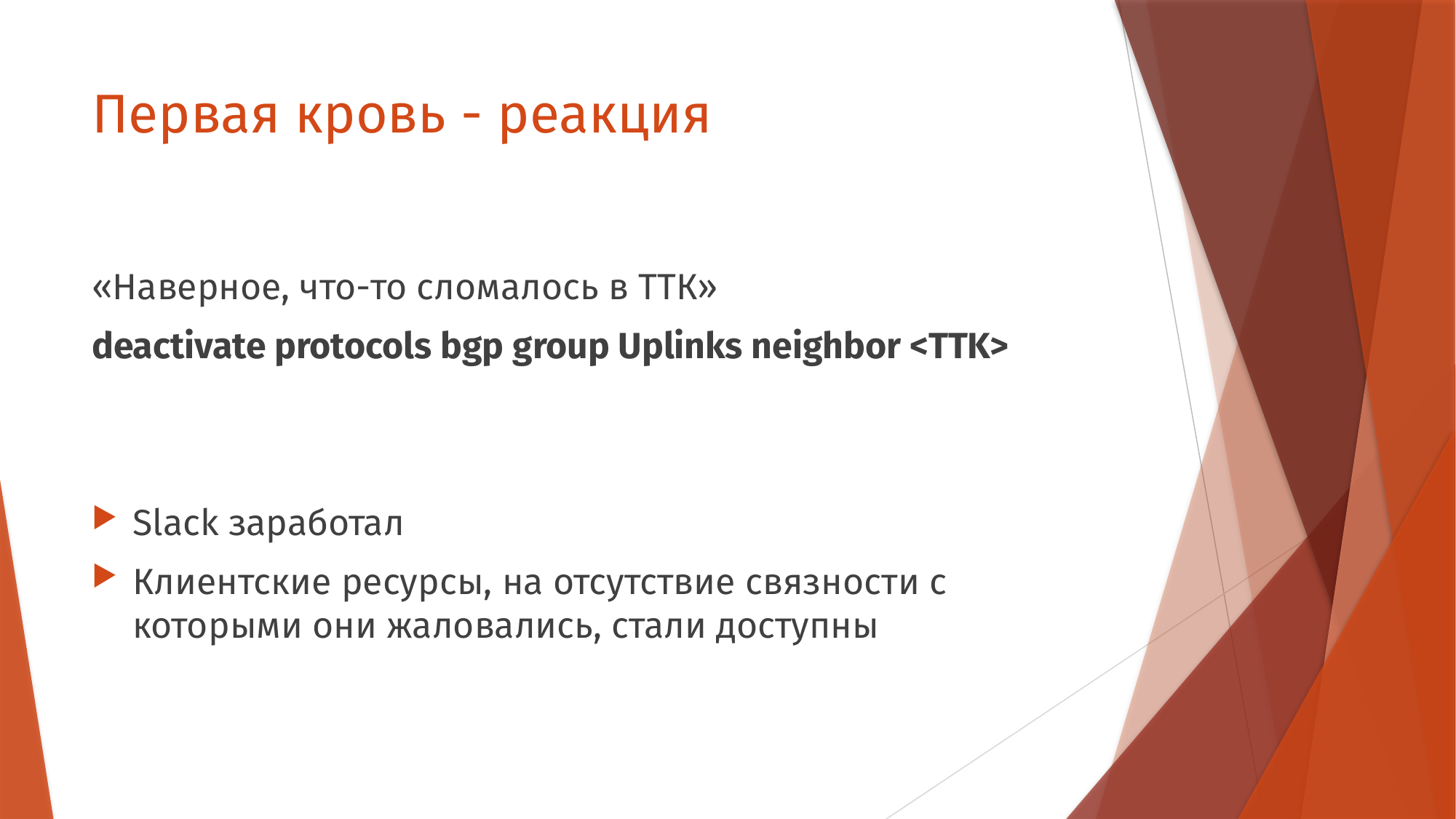

# Первая кровь - реакция
«Наверное, что-то сломалось в ТТК»
deactivate protocols bgp group Uplinks neighbor <TTK>

Slack заработал
Клиентские ресурсы, на отсутствие связности с которыми они жаловались, стали доступны